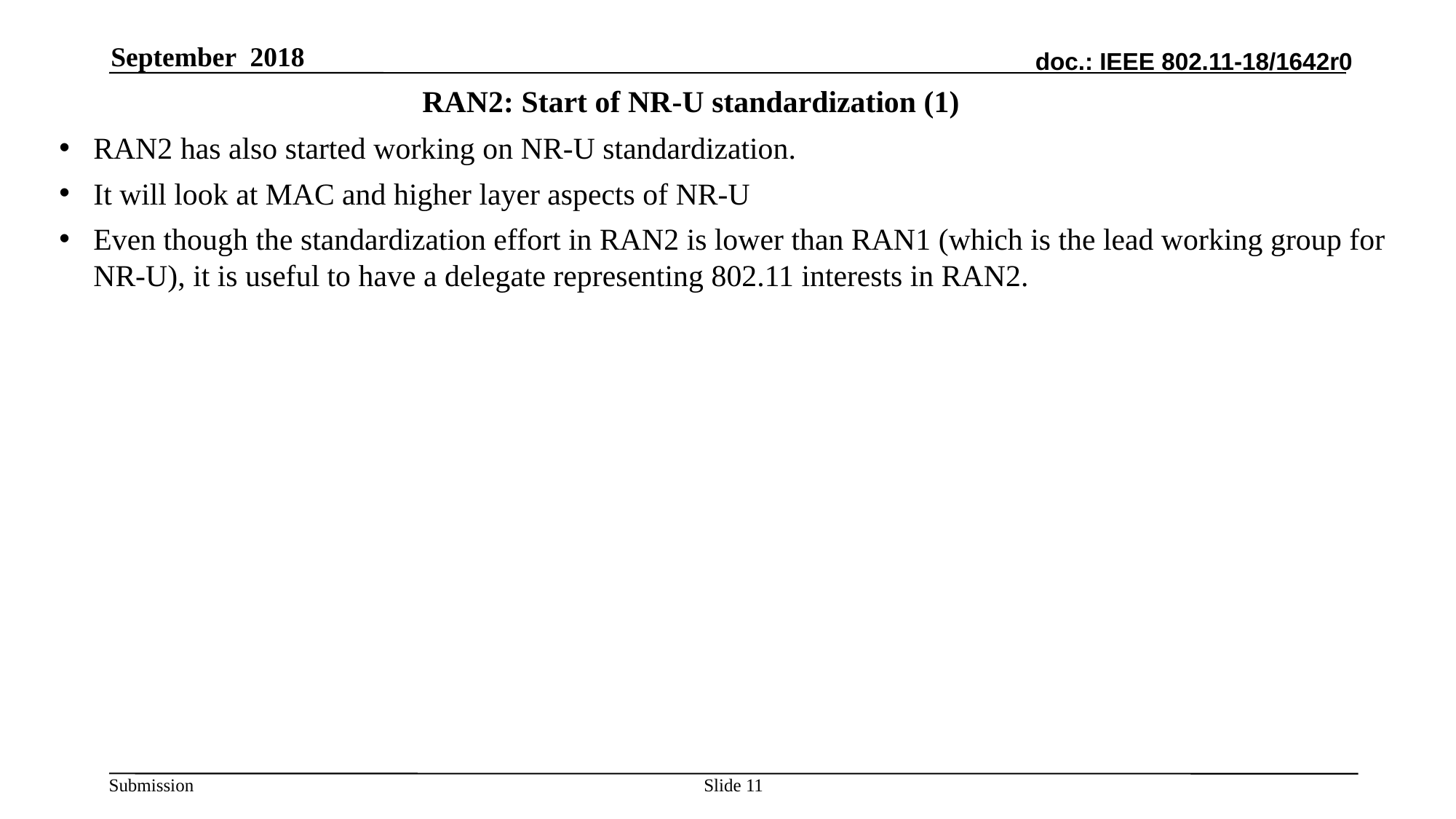

September  2018
# RAN2: Start of NR-U standardization (1)
RAN2 has also started working on NR-U standardization.
It will look at MAC and higher layer aspects of NR-U
Even though the standardization effort in RAN2 is lower than RAN1 (which is the lead working group for NR-U), it is useful to have a delegate representing 802.11 interests in RAN2.

Slide 11